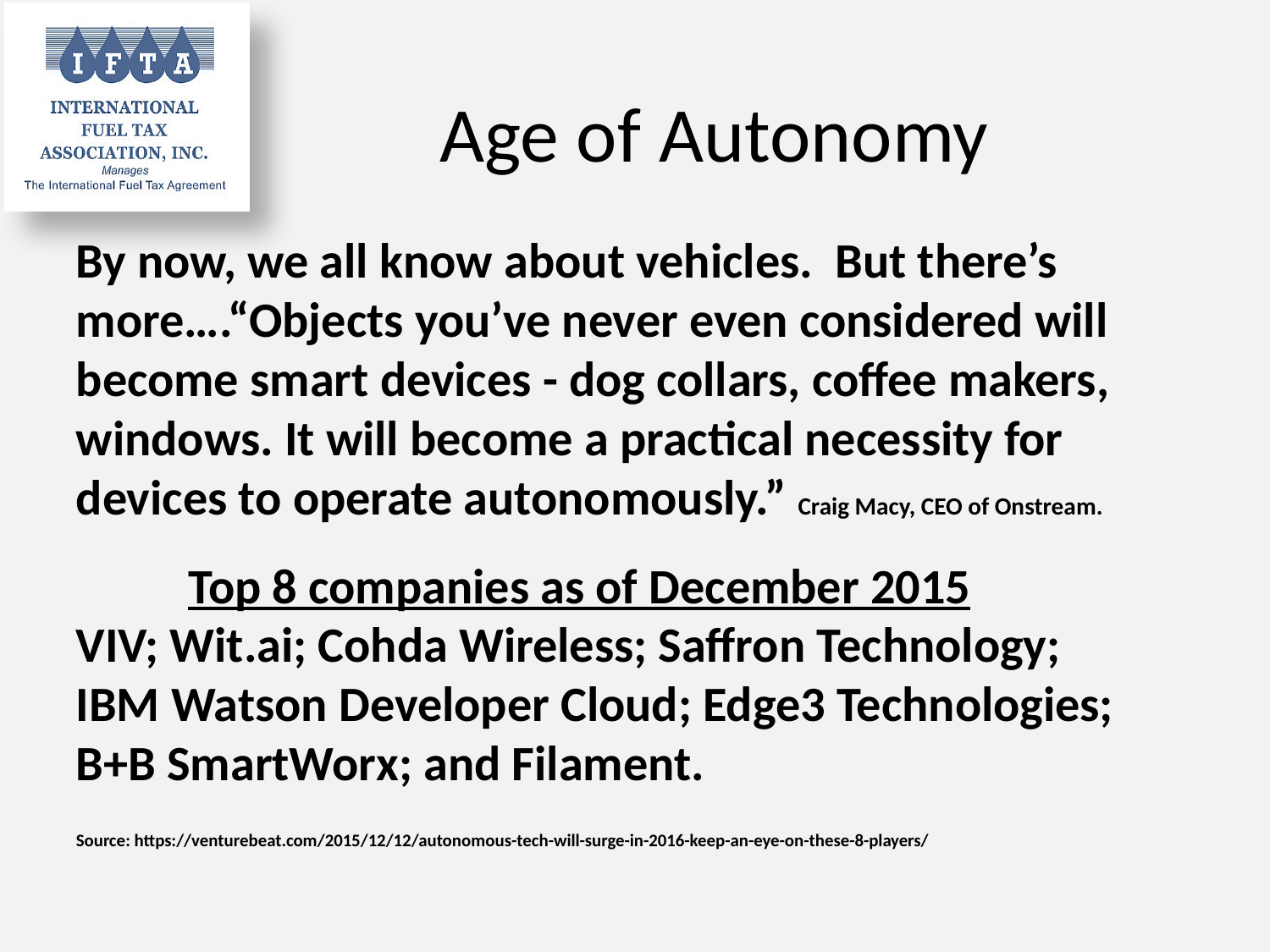

# Age of Autonomy
By now, we all know about vehicles.  But there’s more….“Objects you’ve never even considered will become smart devices - dog collars, coffee makers, windows. It will become a practical necessity for devices to operate autonomously.” Craig Macy, CEO of Onstream.

          Top 8 companies as of December 2015
VIV; Wit.ai; Cohda Wireless; Saffron Technology; IBM Watson Developer Cloud; Edge3 Technologies; B+B SmartWorx; and Filament.

Source: https://venturebeat.com/2015/12/12/autonomous-tech-will-surge-in-2016-keep-an-eye-on-these-8-players/